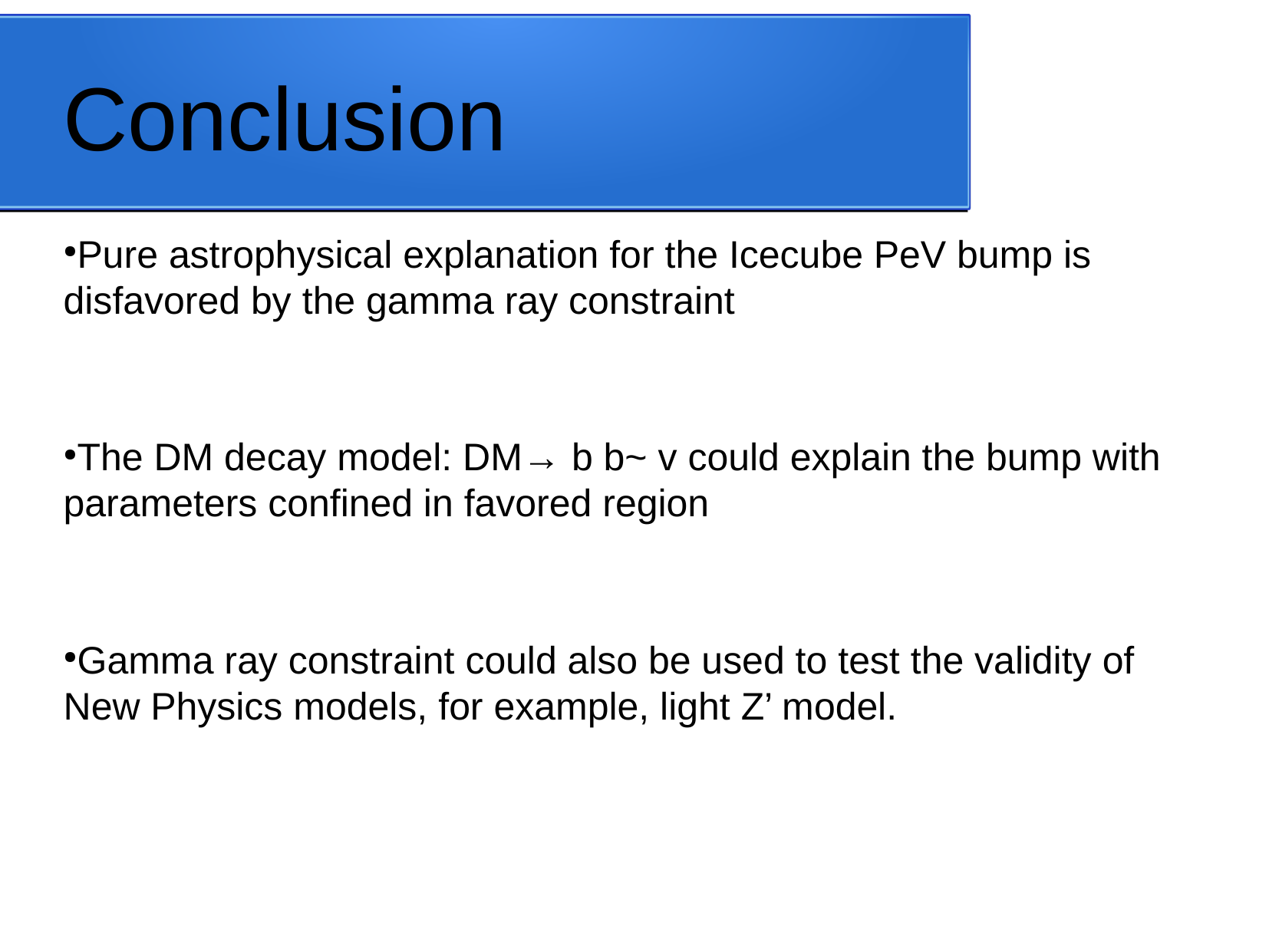

Conclusion
Pure astrophysical explanation for the Icecube PeV bump is disfavored by the gamma ray constraint

The DM decay model: DM→ b b~ v could explain the bump with parameters confined in favored region

Gamma ray constraint could also be used to test the validity of New Physics models, for example, light Z’ model.